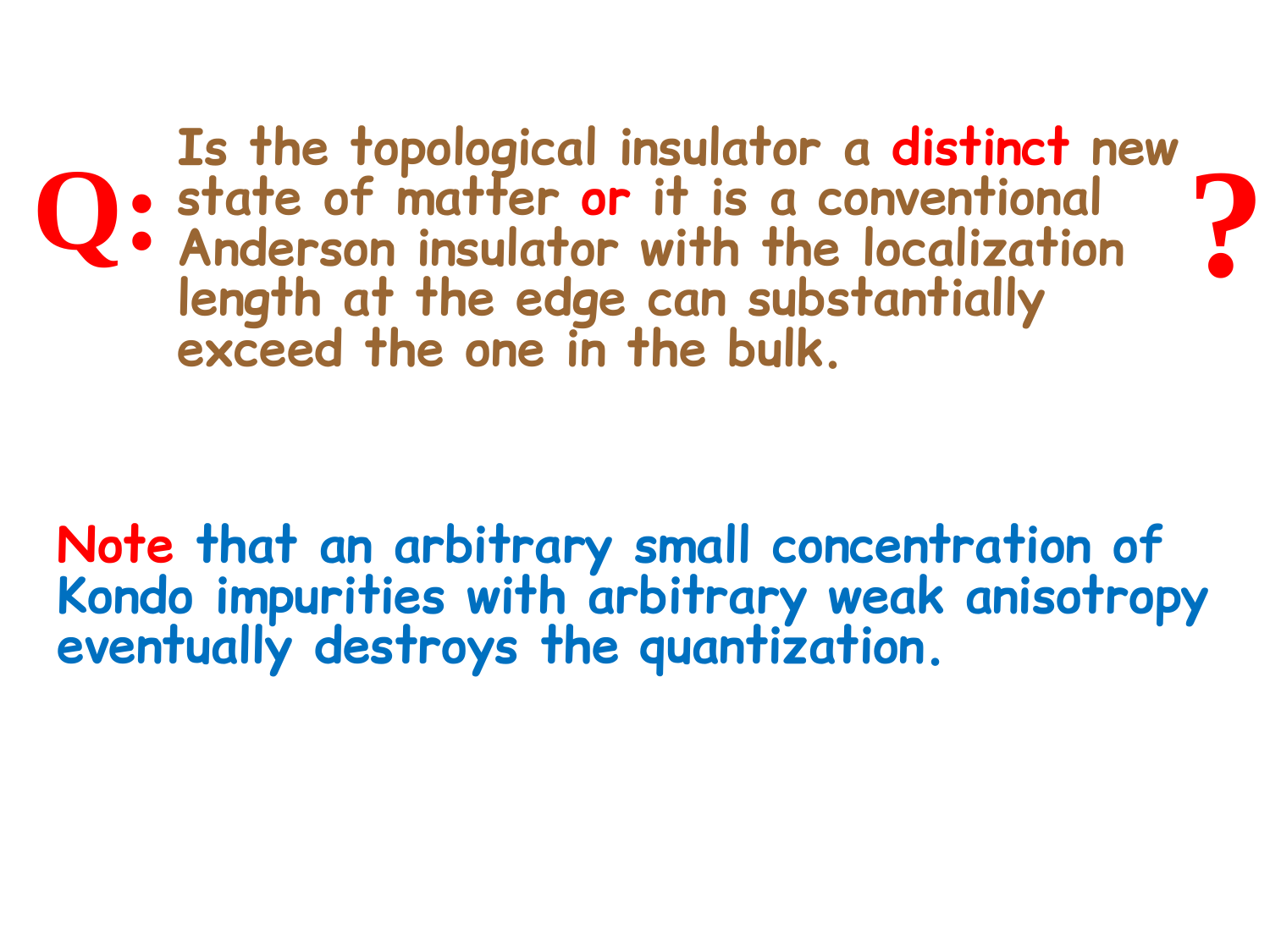

?
Is the topological insulator a distinct new state of matter or it is a conventional Anderson insulator with the localization length at the edge can substantially exceed the one in the bulk.
Q:
Note that an arbitrary small concentration of Kondo impurities with arbitrary weak anisotropy eventually destroys the quantization.